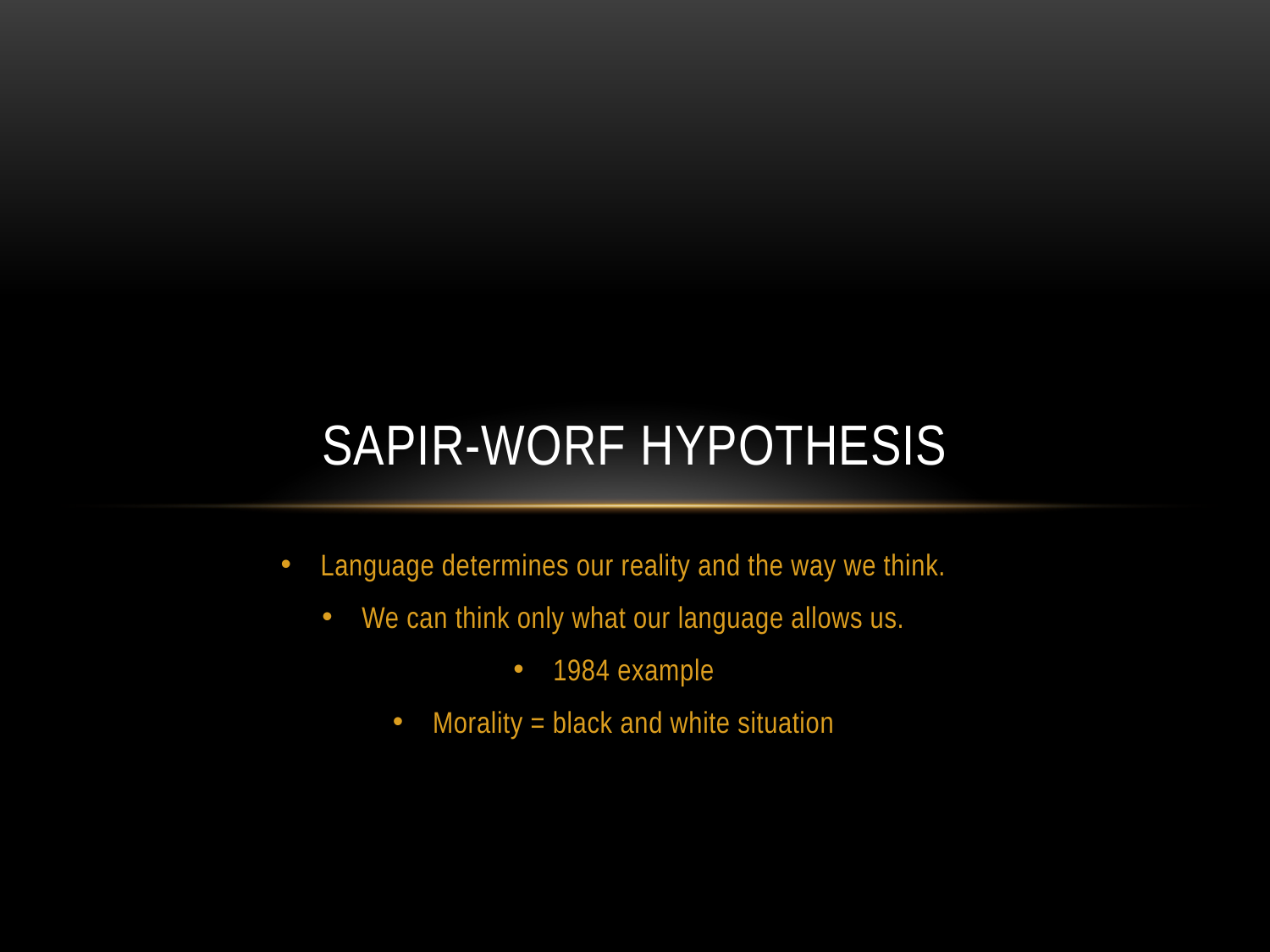

# Sapir-worf hypothesis
Language determines our reality and the way we think.
We can think only what our language allows us.
1984 example
Morality = black and white situation